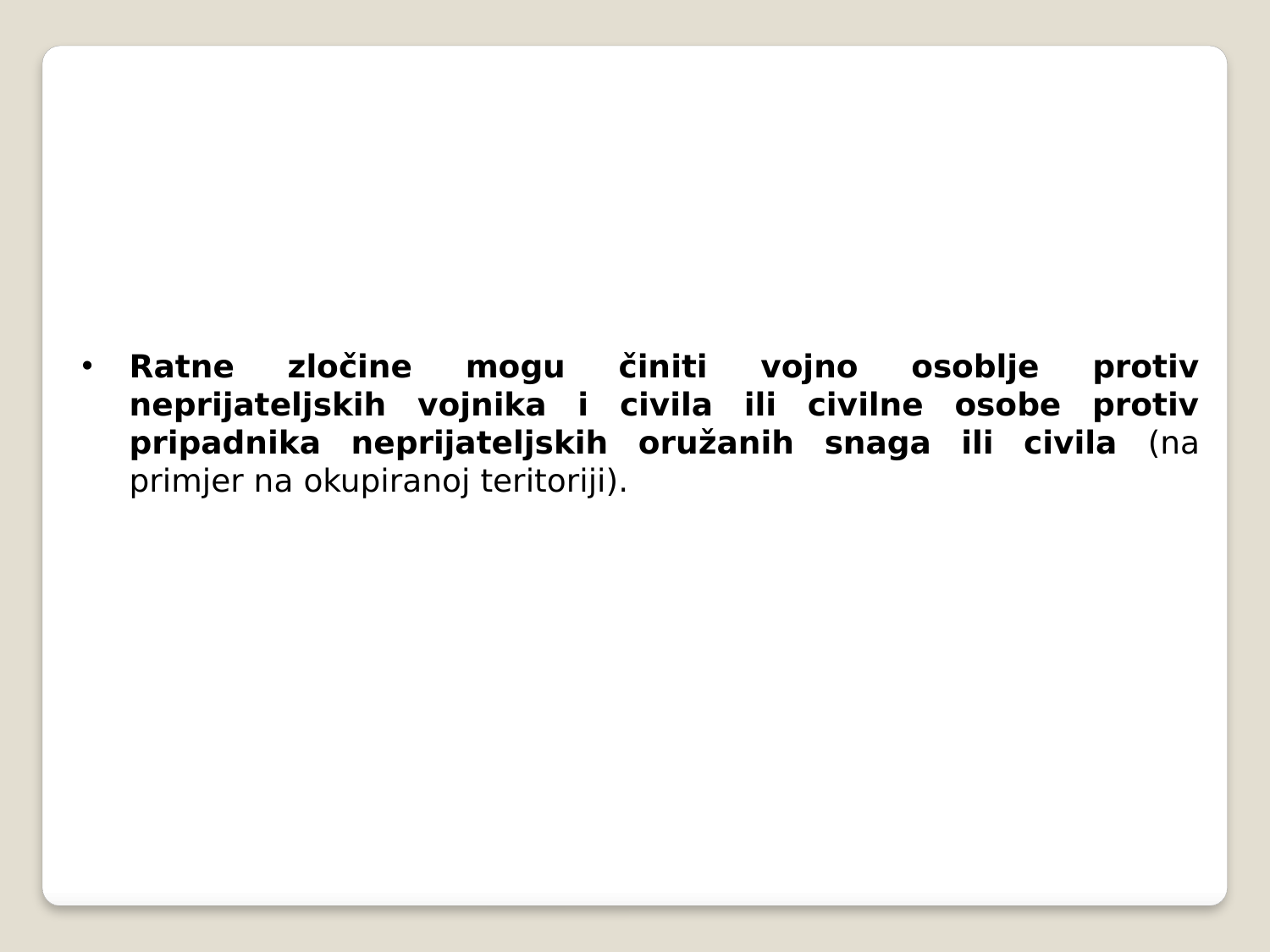

Ratne zločine mogu činiti vojno osoblje protiv neprijateljskih vojnika i civila ili civilne osobe protiv pripadnika neprijateljskih oružanih snaga ili civila (na primjer na okupiranoj teritoriji).